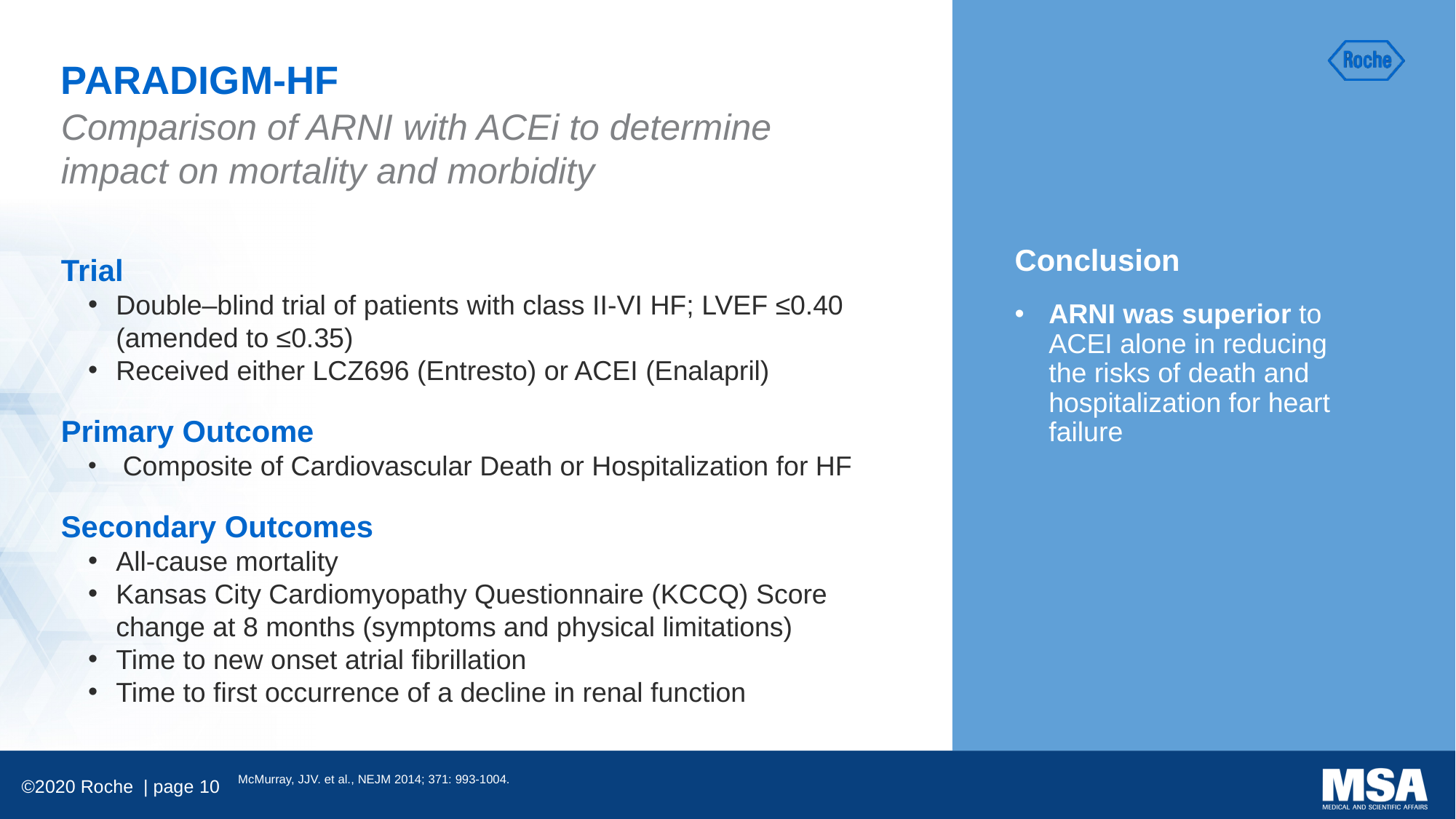

# PARADIGM-HF
Comparison of ARNI with ACEi to determine impact on mortality and morbidity
Conclusion
ARNI was superior to ACEI alone in reducing the risks of death and hospitalization for heart failure

Trial
Double–blind trial of patients with class II-VI HF; LVEF ≤0.40
(amended to ≤0.35)
Received either LCZ696 (Entresto) or ACEI (Enalapril)
Primary Outcome
 Composite of Cardiovascular Death or Hospitalization for HF
Secondary Outcomes
All-cause mortality
Kansas City Cardiomyopathy Questionnaire (KCCQ) Score change at 8 months (symptoms and physical limitations)
Time to new onset atrial fibrillation
Time to first occurrence of a decline in renal function

McMurray, JJV. et al., NEJM 2014; 371: 993-1004.